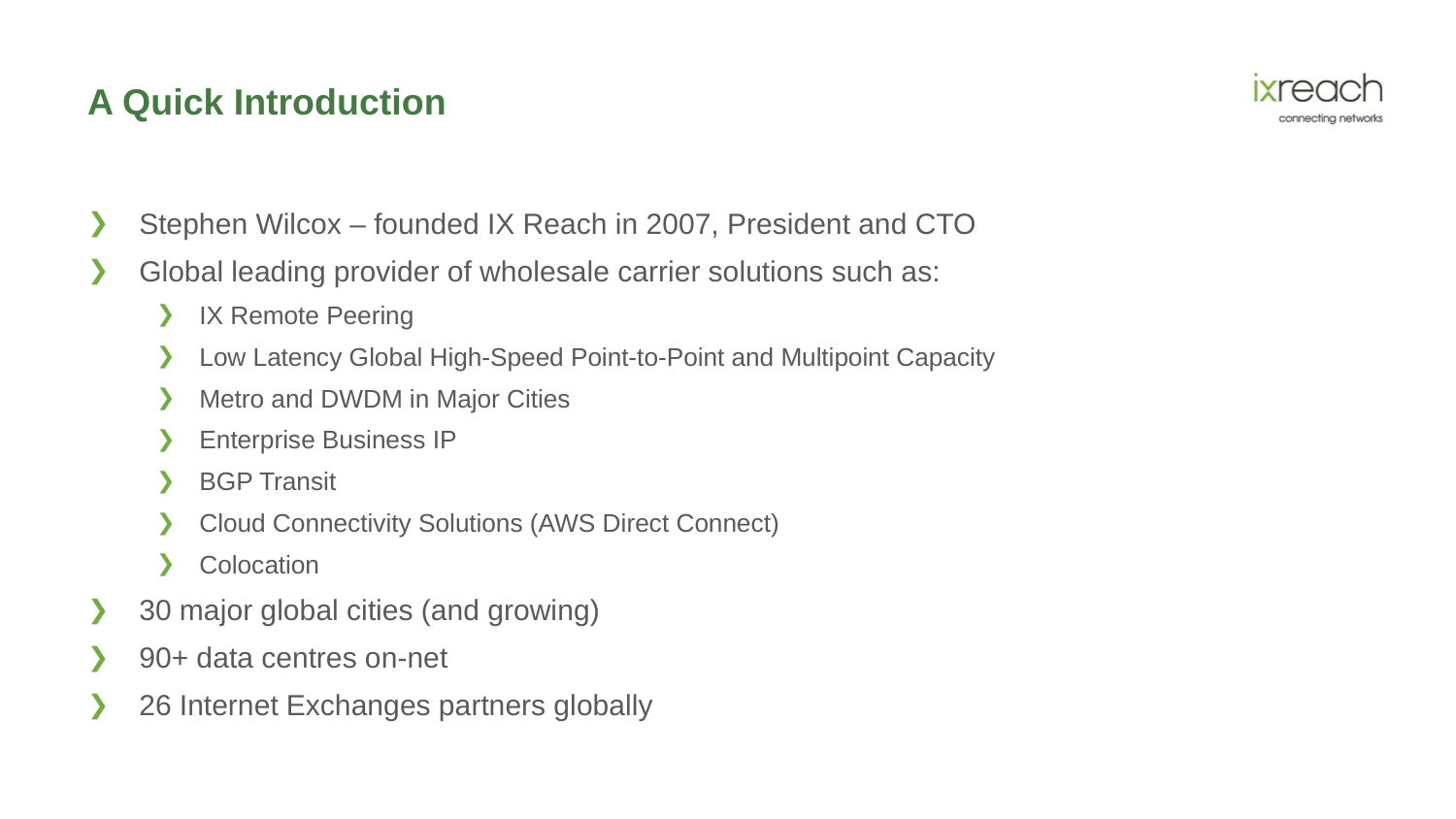

# A Quick Introduction
Stephen Wilcox – founded IX Reach in 2007, President and CTO
Global leading provider of wholesale carrier solutions such as:
IX Remote Peering
Low Latency Global High-Speed Point-to-Point and Multipoint Capacity
Metro and DWDM in Major Cities
Enterprise Business IP
BGP Transit
Cloud Connectivity Solutions (AWS Direct Connect)
Colocation
30 major global cities (and growing)
90+ data centres on-net
26 Internet Exchanges partners globally